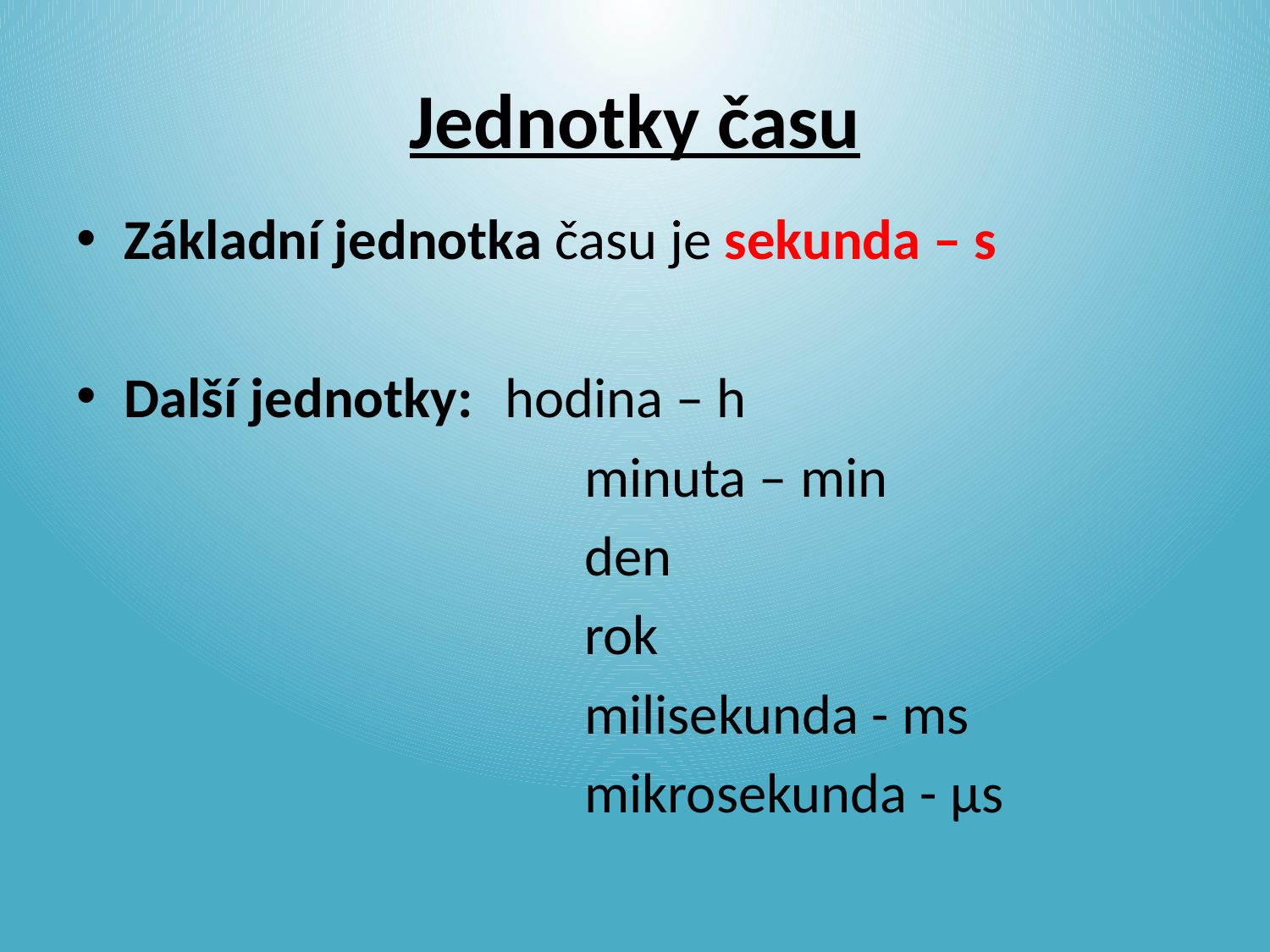

# Jednotky času
Základní jednotka času je sekunda – s

Další jednotky: 	hodina – h
				minuta – min
				den
				rok
				milisekunda - ms
				mikrosekunda - μs